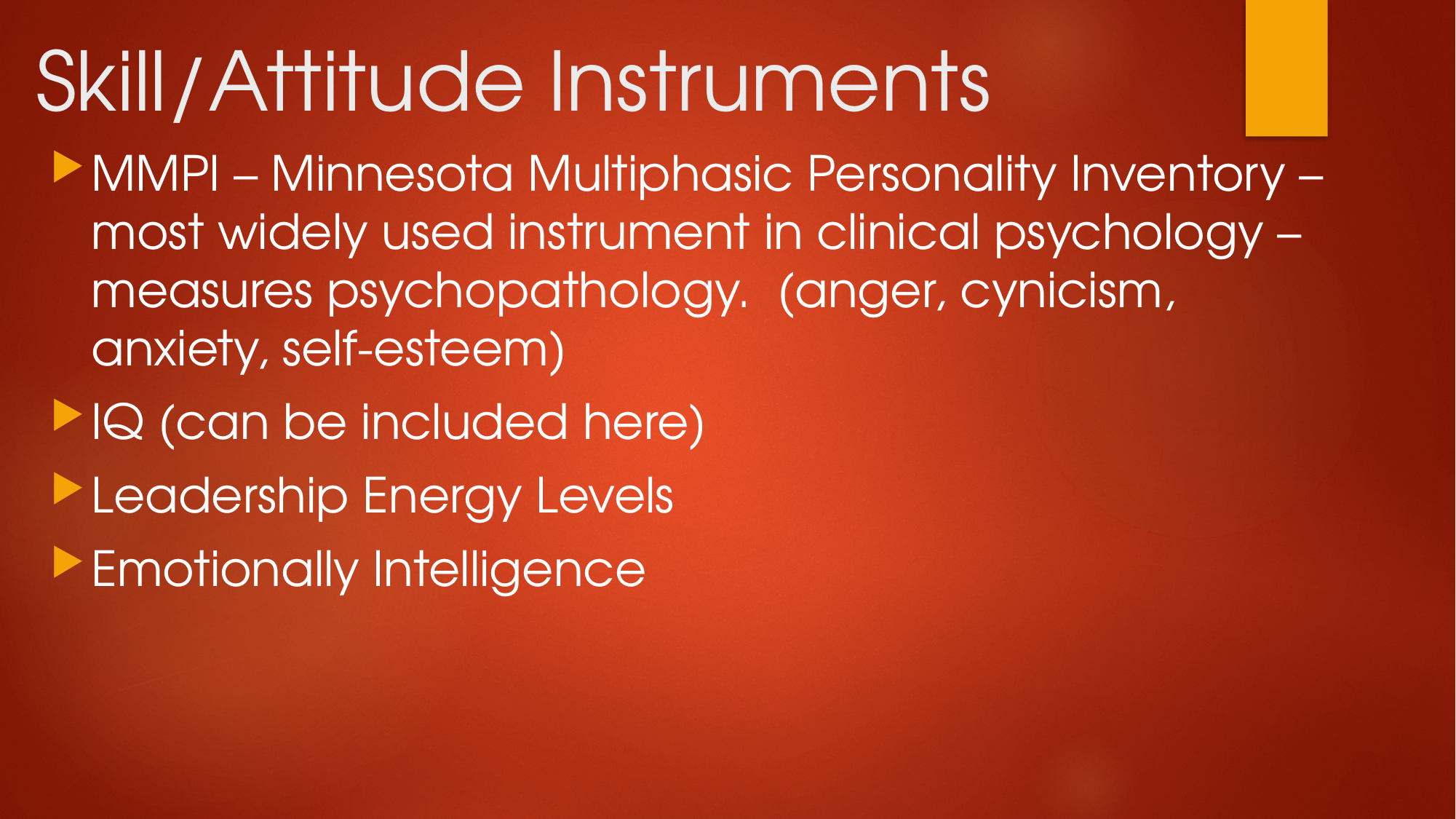

# Skill/Attitude Instruments
MMPI – Minnesota Multiphasic Personality Inventory – most widely used instrument in clinical psychology – measures psychopathology.  (anger, cynicism, anxiety, self-esteem)
IQ (can be included here)
Leadership Energy Levels
Emotionally Intelligence